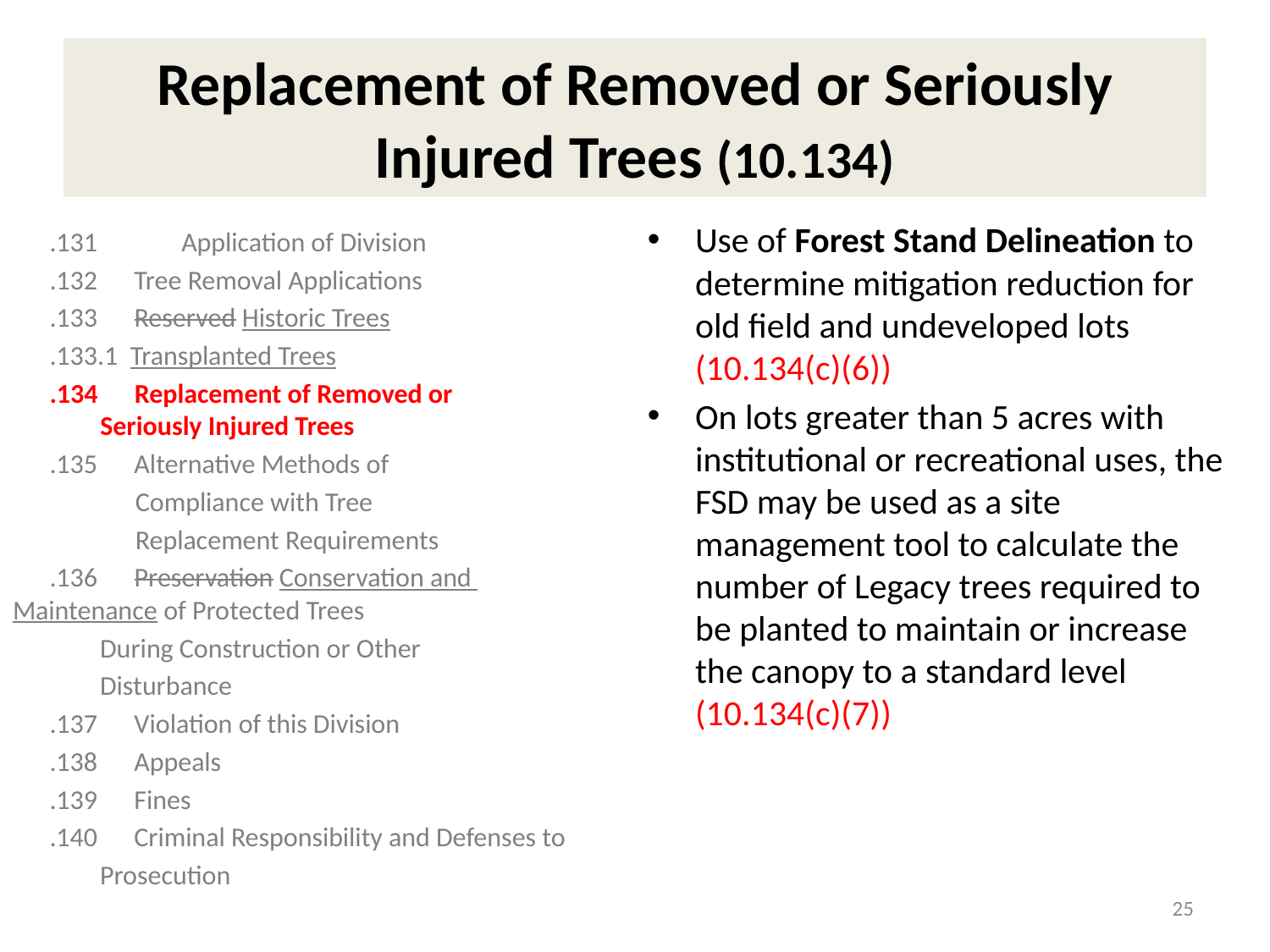

# Replacement of Removed or Seriously Injured Trees (10.134)
Use of Forest Stand Delineation to determine mitigation reduction for old field and undeveloped lots  (10.134(c)(6))
On lots greater than 5 acres with institutional or recreational uses, the FSD may be used as a site management tool to calculate the number of Legacy trees required to be planted to maintain or increase the canopy to a standard level (10.134(c)(7))
      .131	 Application of Division
      .132      Tree Removal Applications
      .133      Reserved Historic Trees
      .133.1  Transplanted Trees
      .134      Replacement of Removed or 	   	 	 Seriously Injured Trees
      .135      Alternative Methods of
                    Compliance with Tree
                    Replacement Requirements
      .136      Preservation Conservation and 	 	 Maintenance of Protected Trees
	 During Construction or Other
	 Disturbance
      .137      Violation of this Division
      .138      Appeals
      .139      Fines
      .140      Criminal Responsibility and Defenses to
 	 Prosecution

25